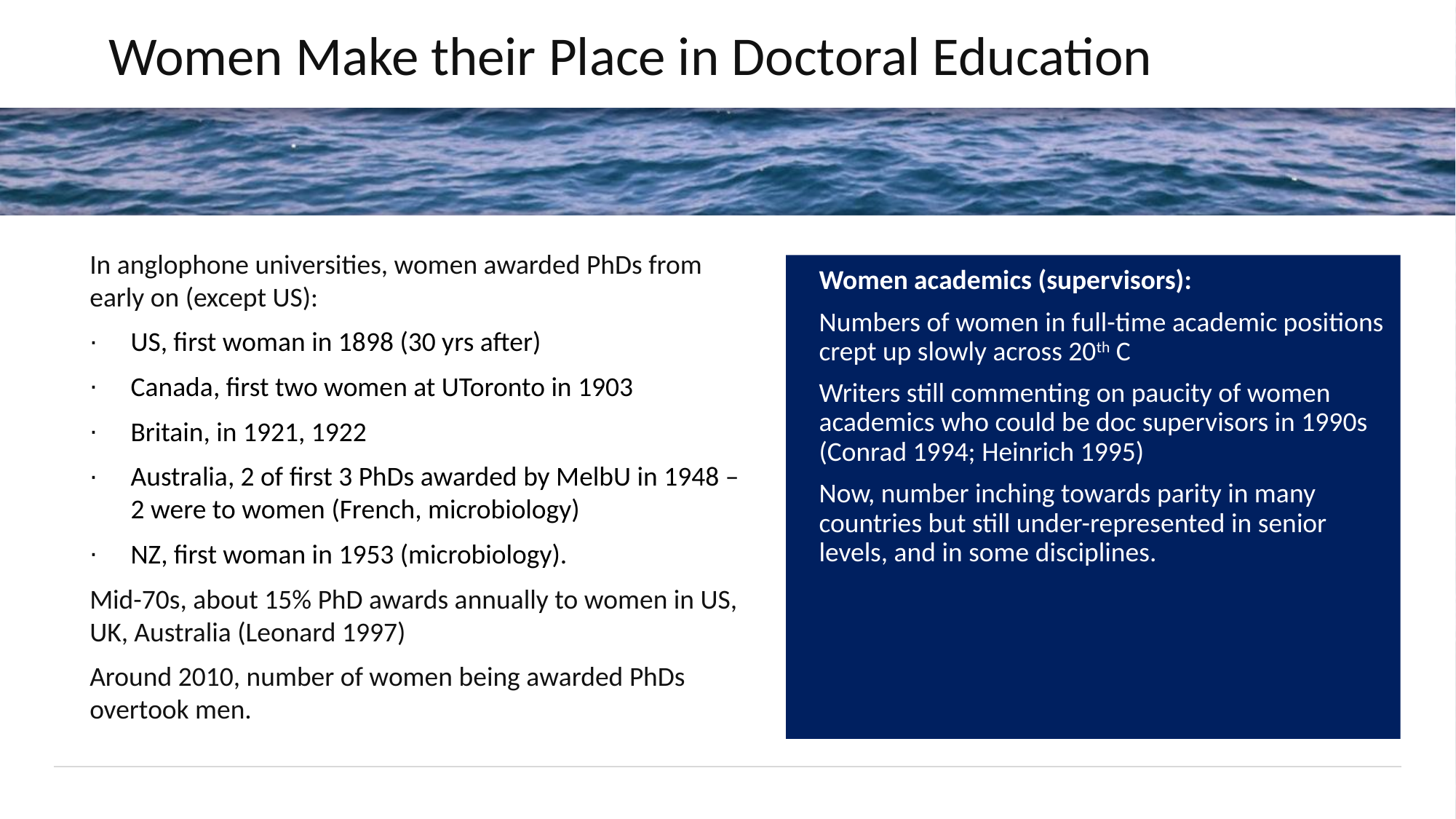

# Women Make their Place in Doctoral Education
In anglophone universities, women awarded PhDs from early on (except US):
US, first woman in 1898 (30 yrs after)
Canada, first two women at UToronto in 1903
Britain, in 1921, 1922
Australia, 2 of first 3 PhDs awarded by MelbU in 1948 – 2 were to women (French, microbiology)
NZ, first woman in 1953 (microbiology).
Mid-70s, about 15% PhD awards annually to women in US, UK, Australia (Leonard 1997)
Around 2010, number of women being awarded PhDs overtook men.
Women academics (supervisors):
Numbers of women in full-time academic positions crept up slowly across 20th C
Writers still commenting on paucity of women academics who could be doc supervisors in 1990s (Conrad 1994; Heinrich 1995)
Now, number inching towards parity in many countries but still under-represented in senior levels, and in some disciplines.